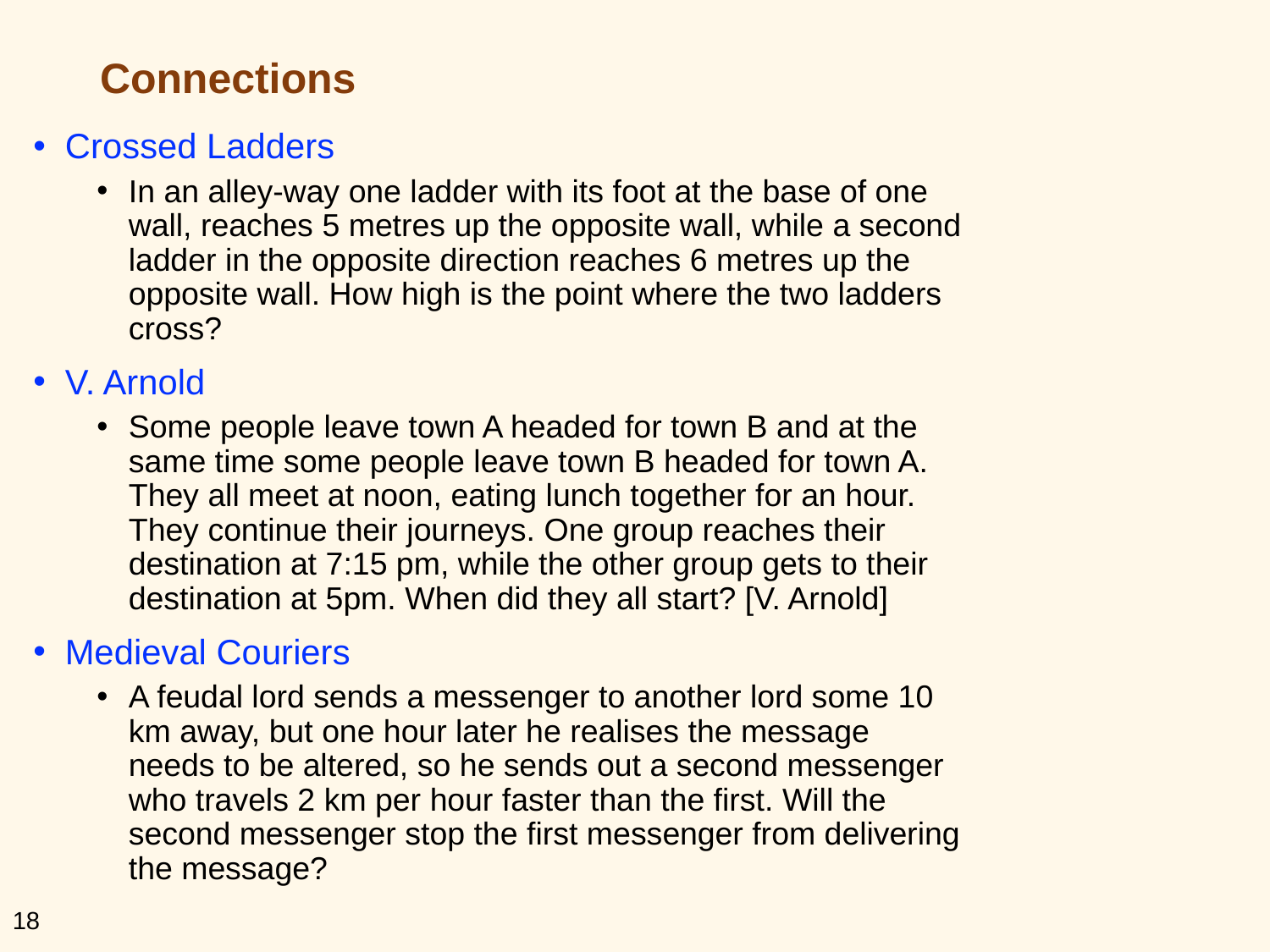

# Connections
Crossed Ladders
In an alley-way one ladder with its foot at the base of one wall, reaches 5 metres up the opposite wall, while a second ladder in the opposite direction reaches 6 metres up the opposite wall. How high is the point where the two ladders cross?
V. Arnold
Some people leave town A headed for town B and at the same time some people leave town B headed for town A. They all meet at noon, eating lunch together for an hour. They continue their journeys. One group reaches their destination at 7:15 pm, while the other group gets to their destination at 5pm. When did they all start? [V. Arnold]
Medieval Couriers
A feudal lord sends a messenger to another lord some 10 km away, but one hour later he realises the message needs to be altered, so he sends out a second messenger who travels 2 km per hour faster than the first. Will the second messenger stop the first messenger from delivering the message?